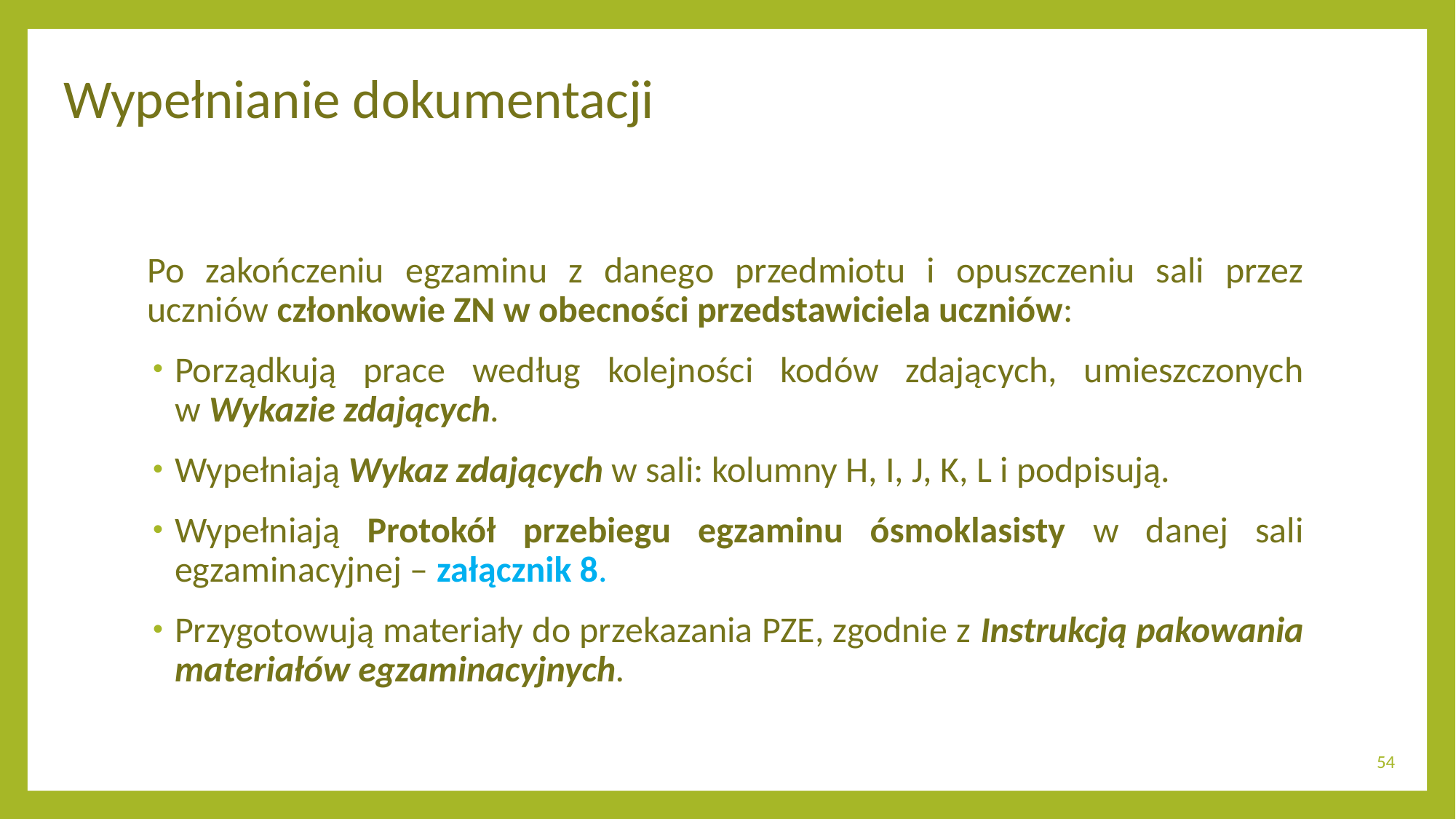

# Wypełnianie dokumentacji
Po zakończeniu egzaminu z danego przedmiotu i opuszczeniu sali przez uczniów członkowie ZN w obecności przedstawiciela uczniów:
Porządkują prace według kolejności kodów zdających, umieszczonych
w Wykazie zdających.
Wypełniają Wykaz zdających w sali: kolumny H, I, J, K, L i podpisują.
Wypełniają Protokół przebiegu egzaminu ósmoklasisty w danej sali egzaminacyjnej – załącznik 8.
Przygotowują materiały do przekazania PZE, zgodnie z Instrukcją pakowania materiałów egzaminacyjnych.

54